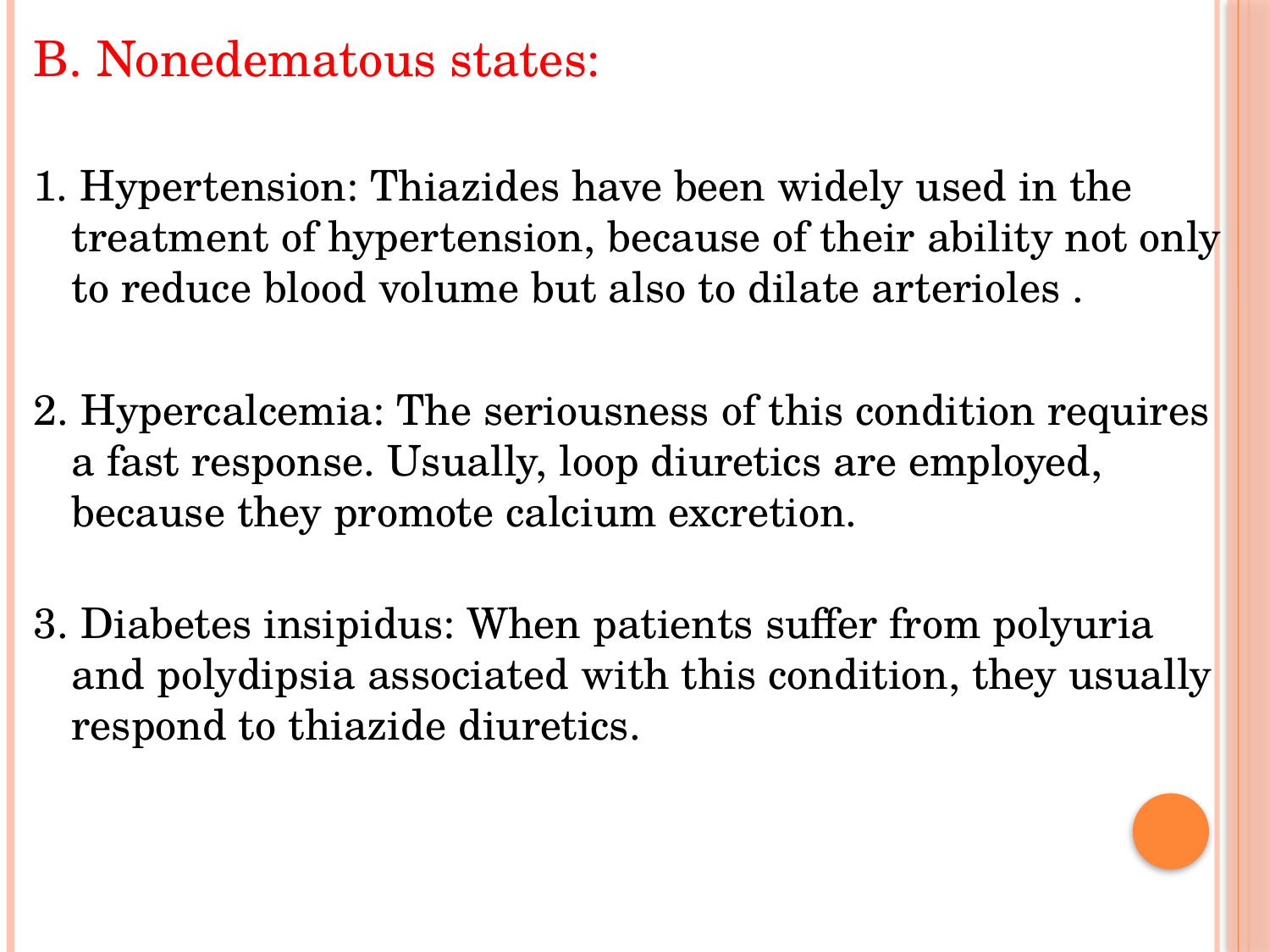

B. Nonedematous states:

1. Hypertension: Thiazides have been widely used in the treatment of hypertension, because of their ability not only to reduce blood volume but also to dilate arterioles .

2. Hypercalcemia: The seriousness of this condition requires a fast response. Usually, loop diuretics are employed, because they promote calcium excretion.
3. Diabetes insipidus: When patients suffer from polyuria and polydipsia associated with this condition, they usually respond to thiazide diuretics.